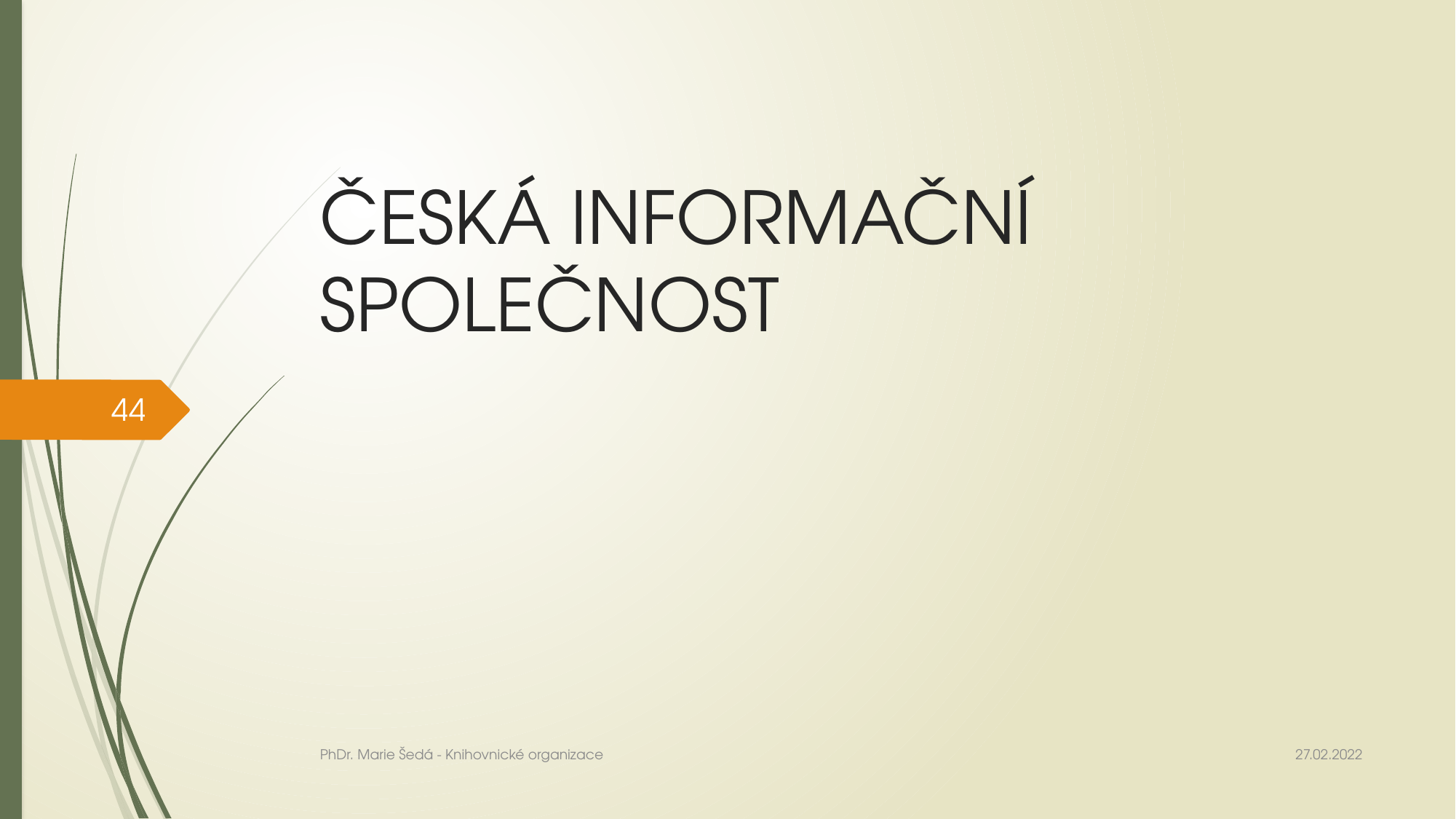

# ČESKÁ INFORMAČNÍ SPOLEČNOST
44

27.02.2022
PhDr. Marie Šedá - Knihovnické organizace